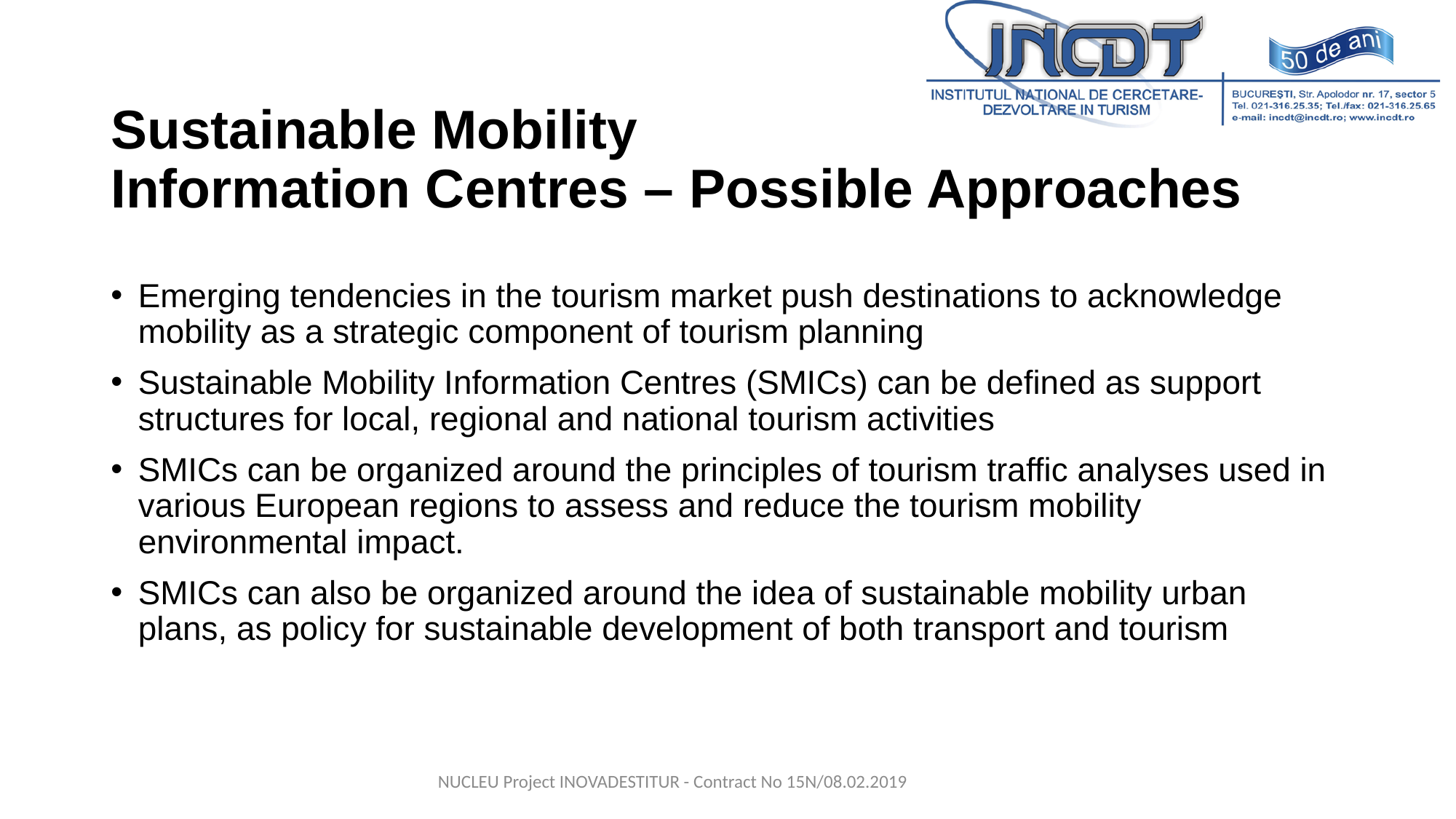

# Sustainable Mobility Information Centres – Possible Approaches
Emerging tendencies in the tourism market push destinations to acknowledge mobility as a strategic component of tourism planning
Sustainable Mobility Information Centres (SMICs) can be defined as support structures for local, regional and national tourism activities
SMICs can be organized around the principles of tourism traffic analyses used in various European regions to assess and reduce the tourism mobility environmental impact.
SMICs can also be organized around the idea of sustainable mobility urban plans, as policy for sustainable development of both transport and tourism

NUCLEU Project INOVADESTITUR - Contract No 15N/08.02.2019